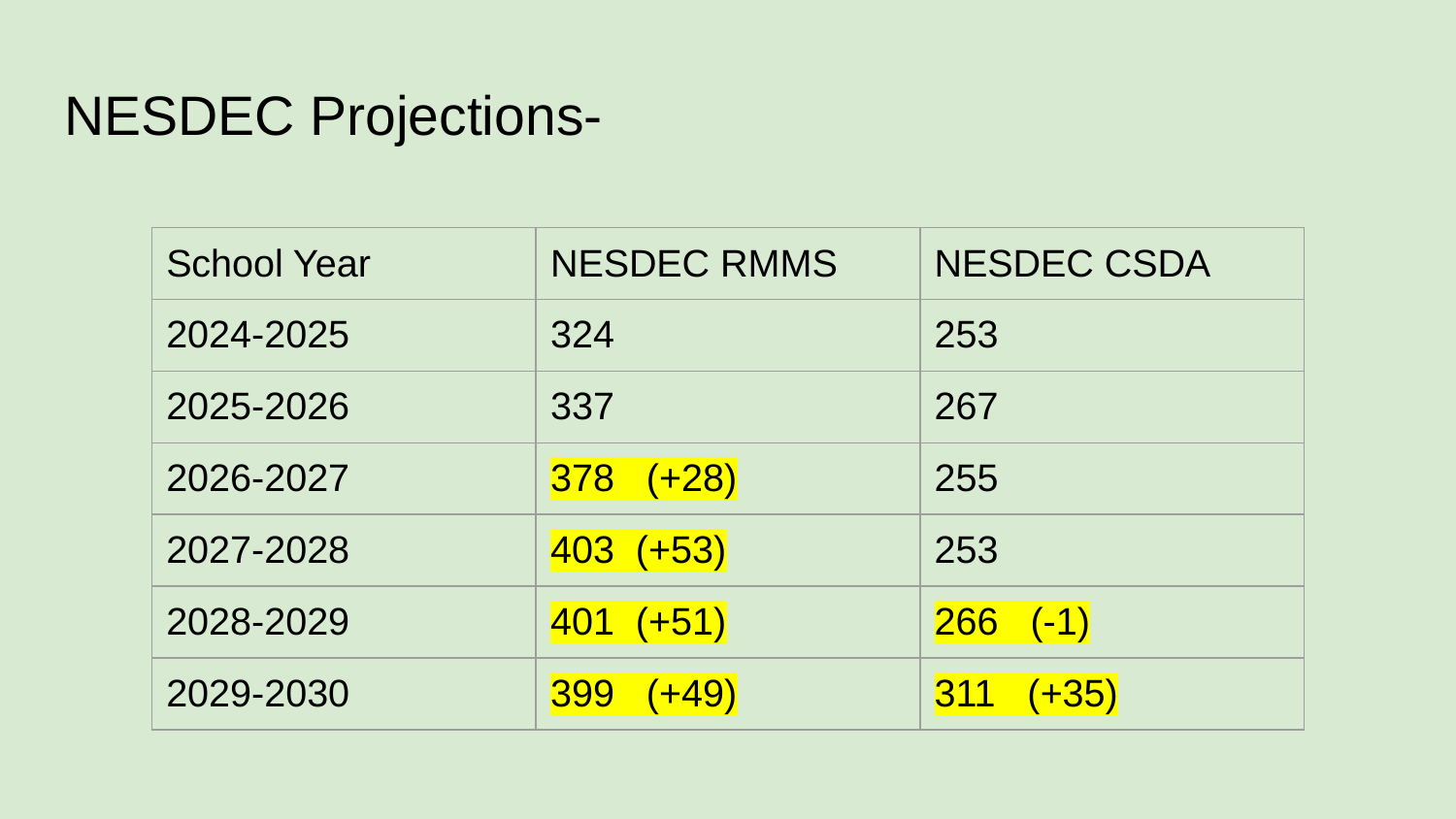

# NESDEC Projections-

| School Year | NESDEC RMMS | NESDEC CSDA |
| --- | --- | --- |
| 2024-2025 | 324 | 253 |
| 2025-2026 | 337 | 267 |
| 2026-2027 | 378 (+28) | 255 |
| 2027-2028 | 403 (+53) | 253 |
| 2028-2029 | 401 (+51) | 266 (-1) |
| 2029-2030 | 399 (+49) | 311 (+35) |